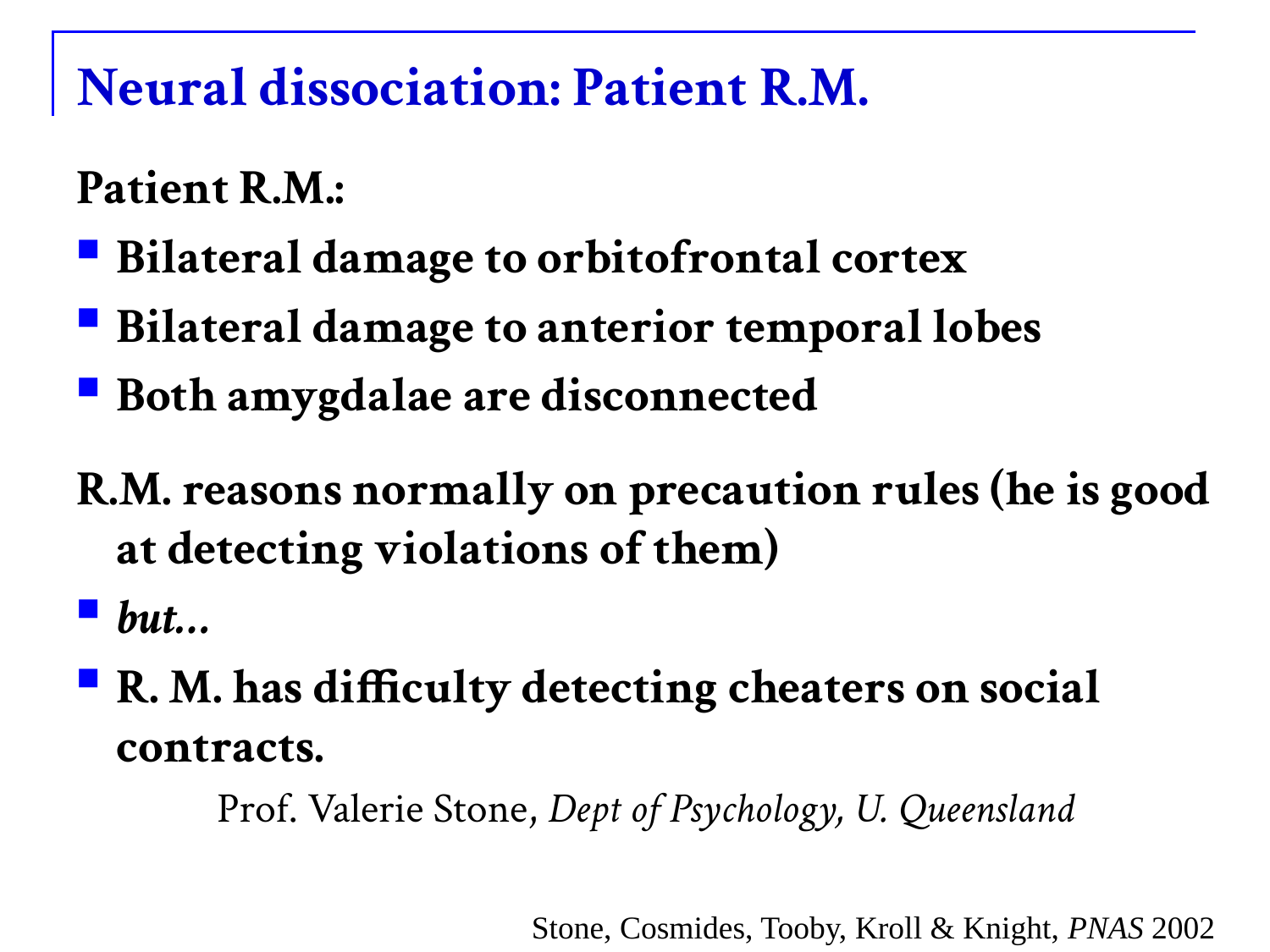

# Neural dissociation: Patient R.M.
Patient R.M.:
Bilateral damage to orbitofrontal cortex
Bilateral damage to anterior temporal lobes
Both amygdalae are disconnected

R.M. reasons normally on precaution rules (he is good at detecting violations of them)
but…
R. M. has difficulty detecting cheaters on social contracts.
Prof. Valerie Stone, Dept of Psychology, U. Queensland
Stone, Cosmides, Tooby, Kroll & Knight, PNAS 2002